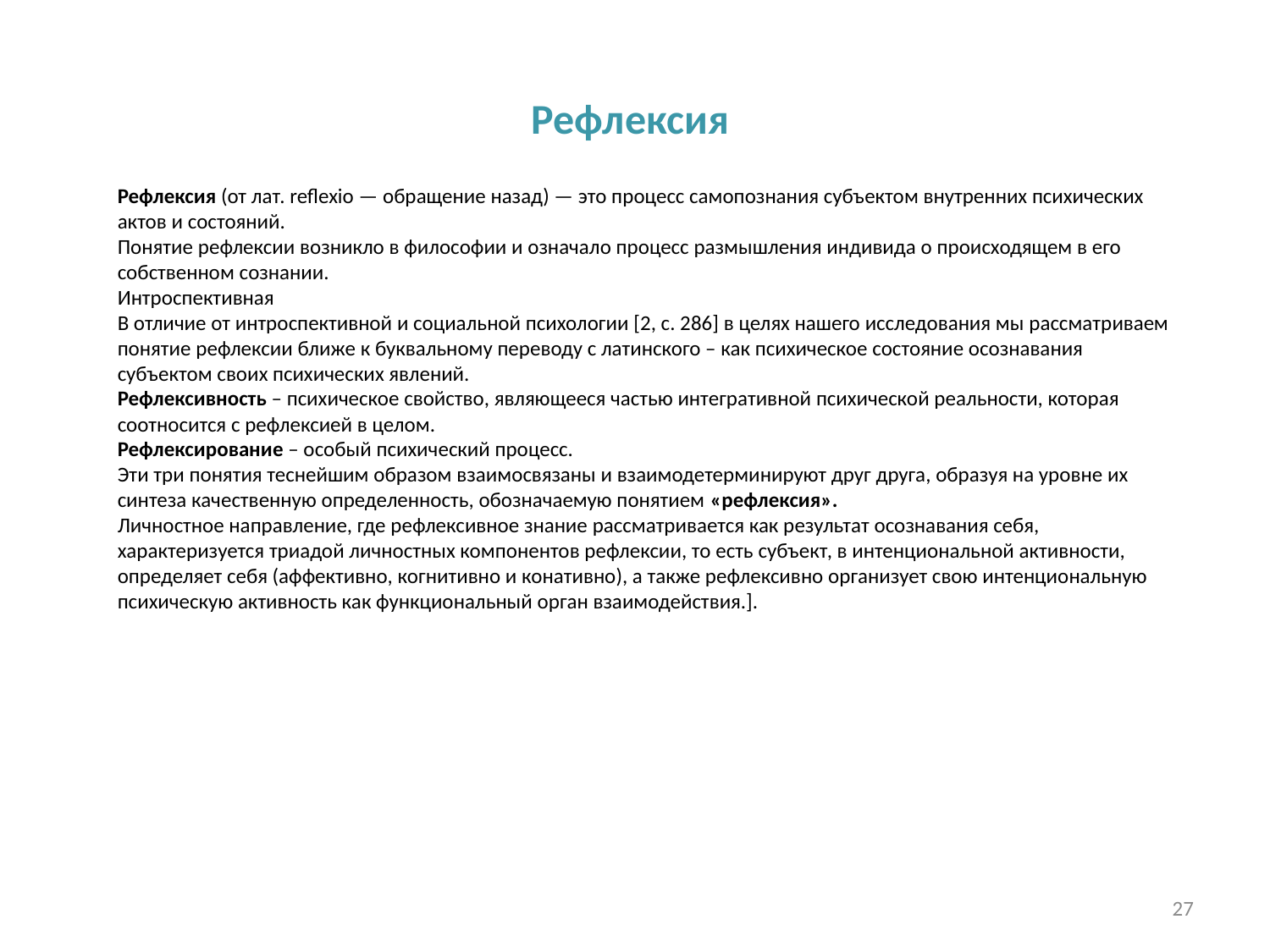

# Рефлексия
Рефлексия (от лат. reflexio — обращение назад) — это процесс самопознания субъектом внутренних психических актов и состояний.
Понятие рефлексии возникло в философии и означало процесс размышления индивида о происходящем в его собственном сознании.
Интроспективная
В отличие от интроспективной и социальной психологии [2, с. 286] в целях нашего исследования мы рассматриваем понятие рефлексии ближе к буквальному переводу с латинского – как психическое состояние осознавания субъектом своих психических явлений.
Рефлексивность – психическое свойство, являющееся частью интегративной психической реальности, которая соотносится с рефлексией в целом.
Рефлексирование – особый психический процесс.
Эти три понятия теснейшим образом взаимосвязаны и взаимодетерминируют друг друга, образуя на уровне их синтеза качественную определенность, обозначаемую понятием «рефлексия».
Личностное направление, где рефлексивное знание рассматривается как результат осознавания себя, характеризуется триадой личностных компонентов рефлексии, то есть субъект, в интенциональной активности, определяет себя (аффективно, когнитивно и конативно), а также рефлексивно организует свою интенциональную психическую активность как функциональный орган взаимодействия.].
27